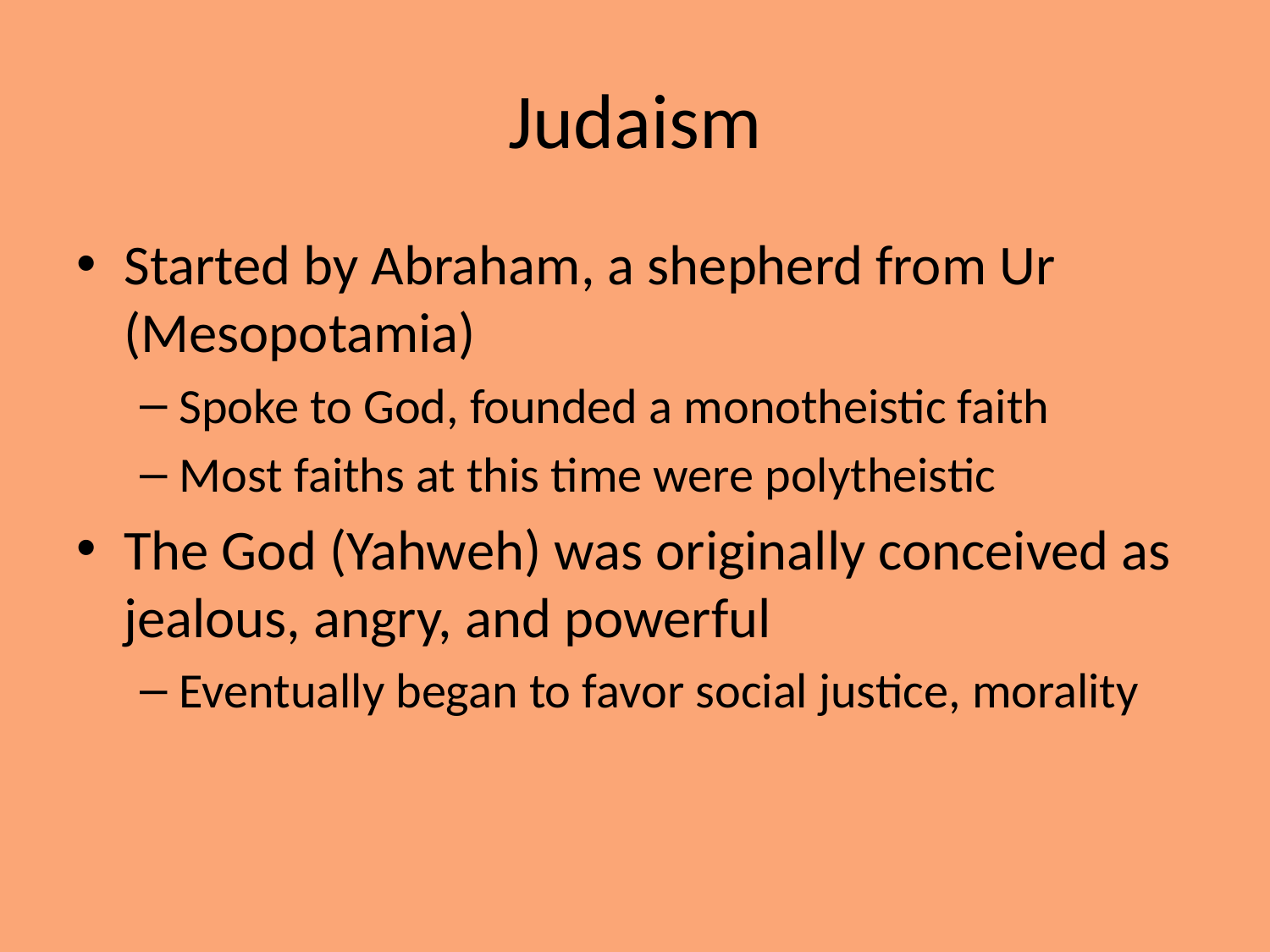

# Judaism
Started by Abraham, a shepherd from Ur (Mesopotamia)
Spoke to God, founded a monotheistic faith
Most faiths at this time were polytheistic
The God (Yahweh) was originally conceived as jealous, angry, and powerful
Eventually began to favor social justice, morality